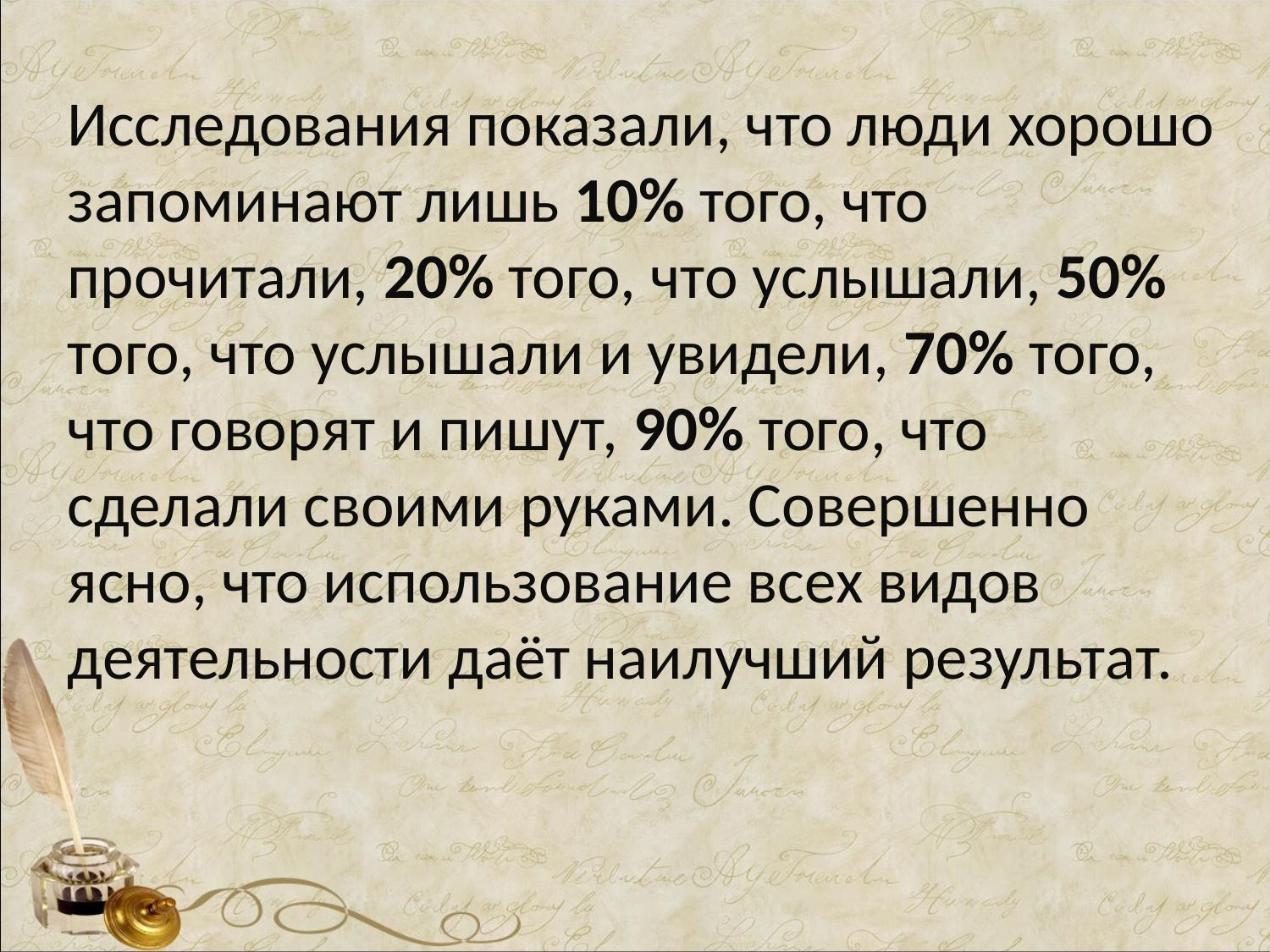

#
Исследования показали, что люди хорошо запоминают лишь 10% того, что прочитали, 20% того, что услышали, 50% того, что услышали и увидели, 70% того, что говорят и пишут, 90% того, что сделали своими руками. Совершенно ясно, что использование всех видов деятельности даёт наилучший результат.